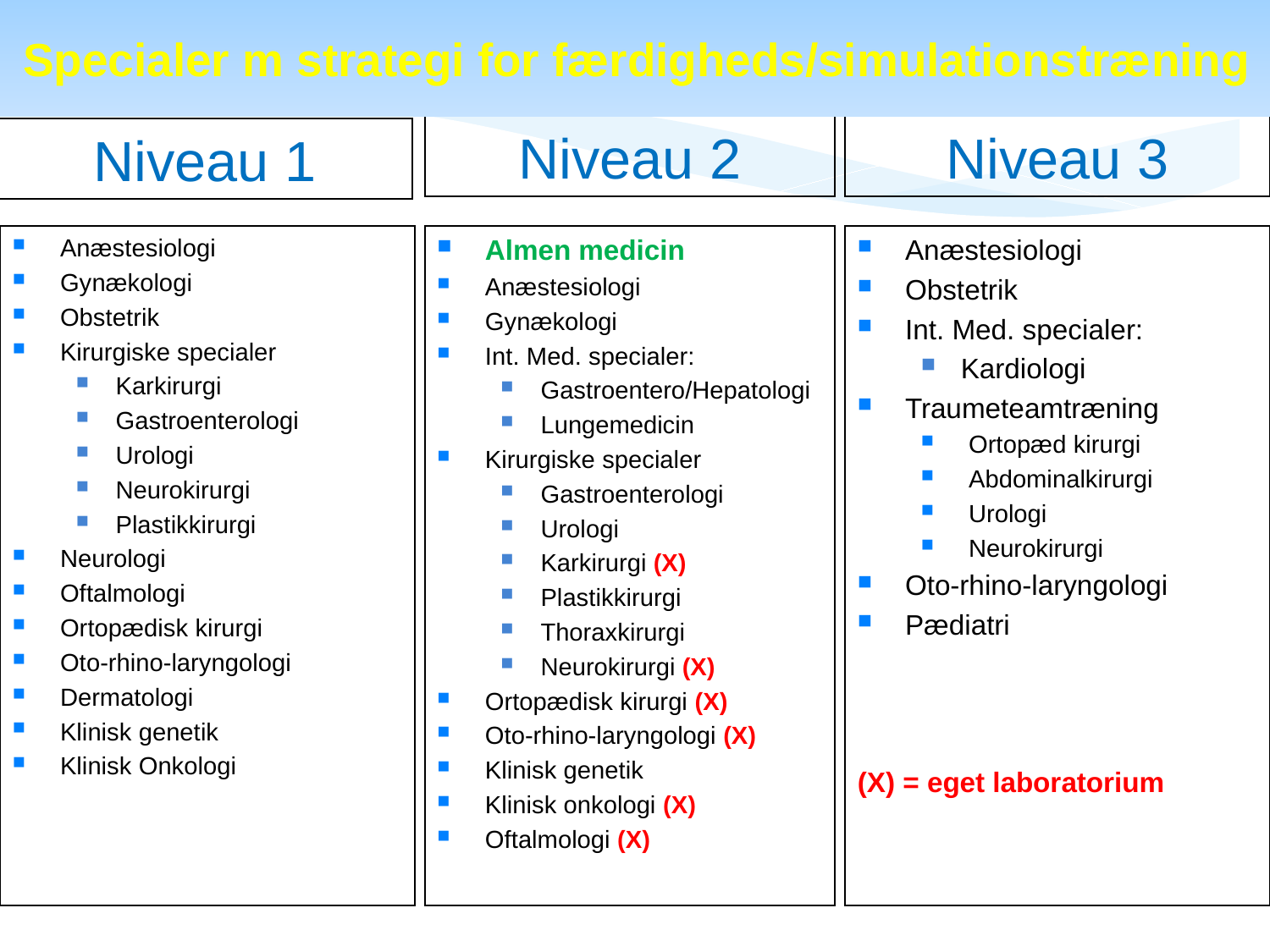

Specialer m strategi for færdigheds/simulationstræning
Niveau 2
Niveau 3
Niveau 1
Anæstesiologi
Gynækologi
Obstetrik
Kirurgiske specialer
Karkirurgi
Gastroenterologi
Urologi
Neurokirurgi
Plastikkirurgi
Neurologi
Oftalmologi
Ortopædisk kirurgi
Oto-rhino-laryngologi
Dermatologi
Klinisk genetik
Klinisk Onkologi

Almen medicin
Anæstesiologi
Gynækologi
Int. Med. specialer:
Gastroentero/Hepatologi
Lungemedicin
Kirurgiske specialer
Gastroenterologi
Urologi
Karkirurgi (X)
Plastikkirurgi
Thoraxkirurgi
Neurokirurgi (X)
Ortopædisk kirurgi (X)
Oto-rhino-laryngologi (X)
Klinisk genetik
Klinisk onkologi (X)
Oftalmologi (X)
Anæstesiologi
Obstetrik
Int. Med. specialer:
Kardiologi
Traumeteamtræning
Ortopæd kirurgi
Abdominalkirurgi
Urologi
Neurokirurgi
Oto-rhino-laryngologi
Pædiatri

(X) = eget laboratorium